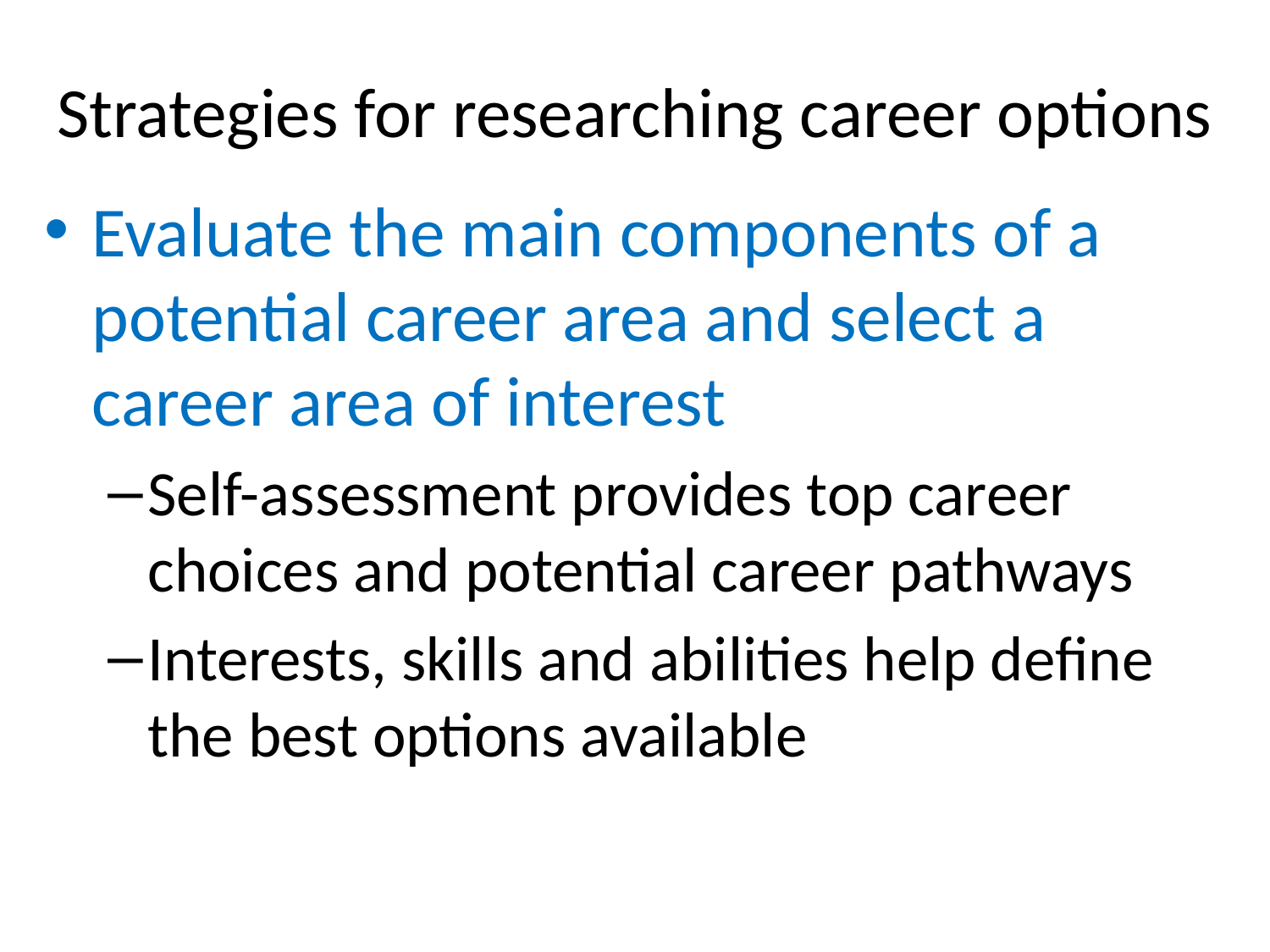

# Strategies for researching career options
Evaluate the main components of a potential career area and select a career area of interest
Self-assessment provides top career choices and potential career pathways
Interests, skills and abilities help define the best options available